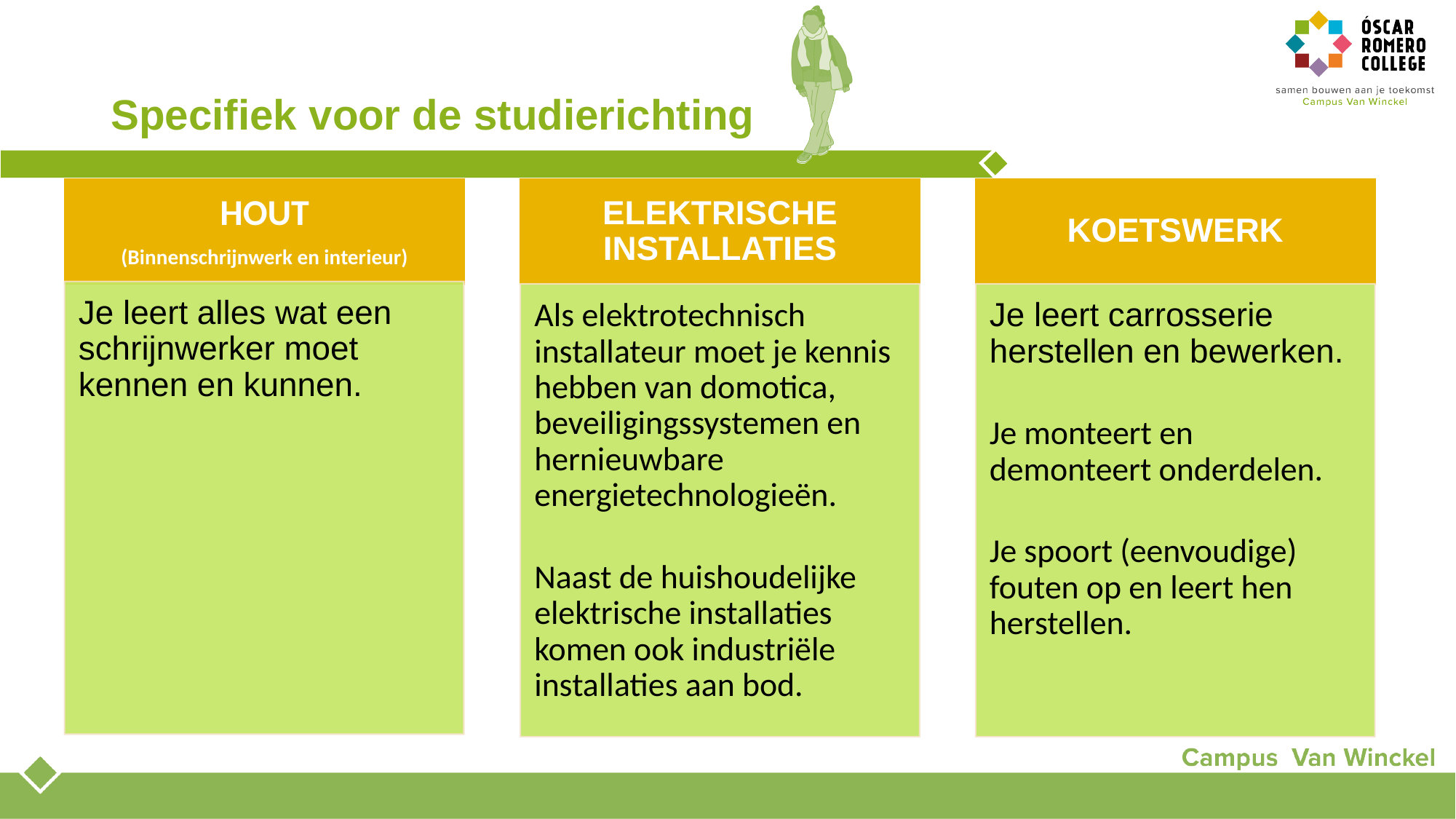

# Specifiek voor de studierichting
HOUT
(Binnenschrijnwerk en interieur)
Je leert alles wat een schrijnwerker moet kennen en kunnen.
ELEKTRISCHE INSTALLATIES
Als elektrotechnisch installateur moet je kennis hebben van domotica, beveiligingssystemen en hernieuwbare energietechnologieën.

Naast de huishoudelijke elektrische installaties komen ook industriële installaties aan bod.
KOETSWERK
Je leert carrosserie herstellen en bewerken.

Je monteert en demonteert onderdelen.

Je spoort (eenvoudige) fouten op en leert hen herstellen.